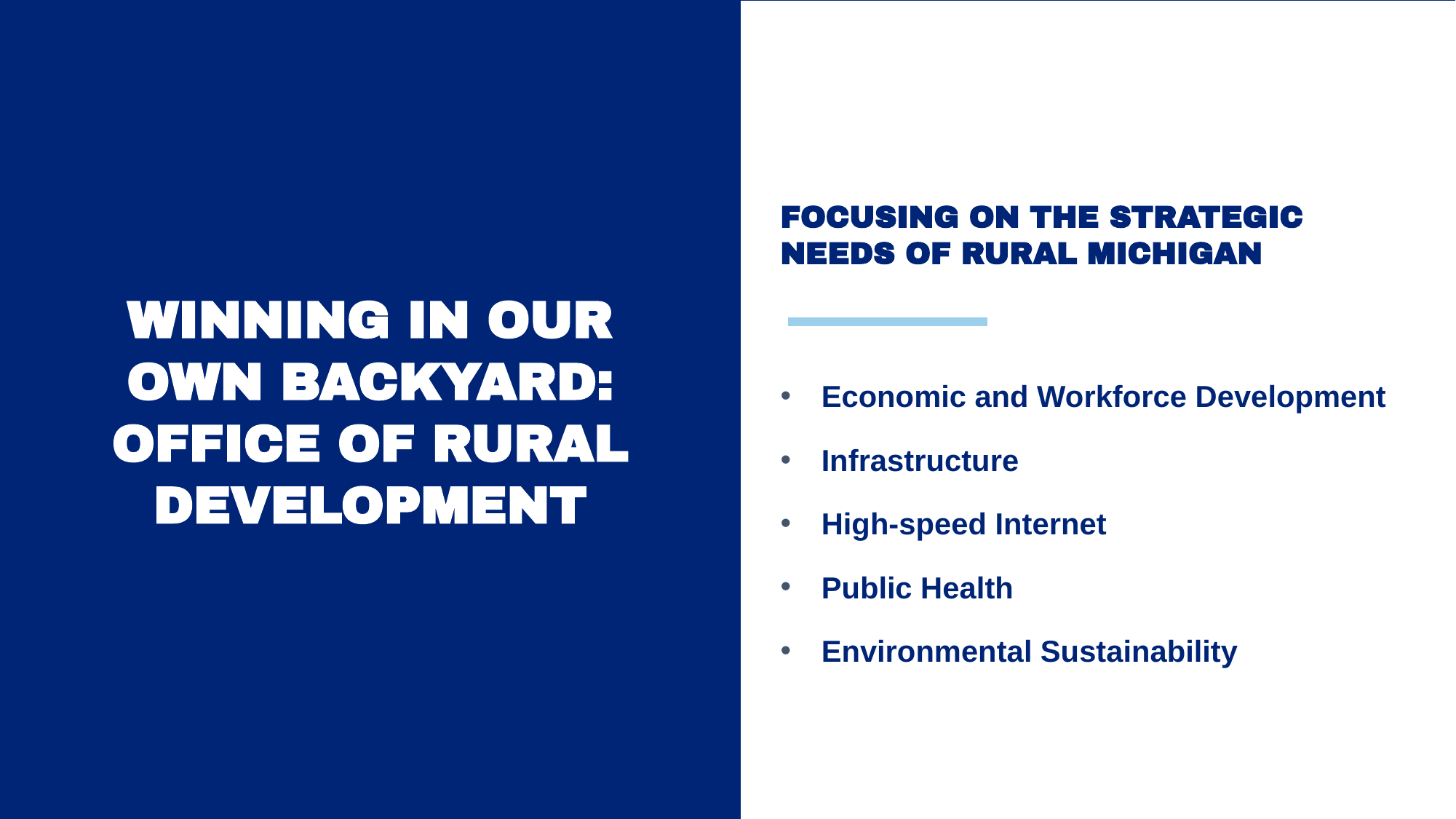

WINNING IN OUR OWN BACKYARD: OFFICE OF RURAL DEVELOPMENT

FOCUSING ON THE STRATEGIC
NEEDS OF RURAL MICHIGAN
Economic and Workforce Development
Infrastructure
High-speed Internet
Public Health
Environmental Sustainability